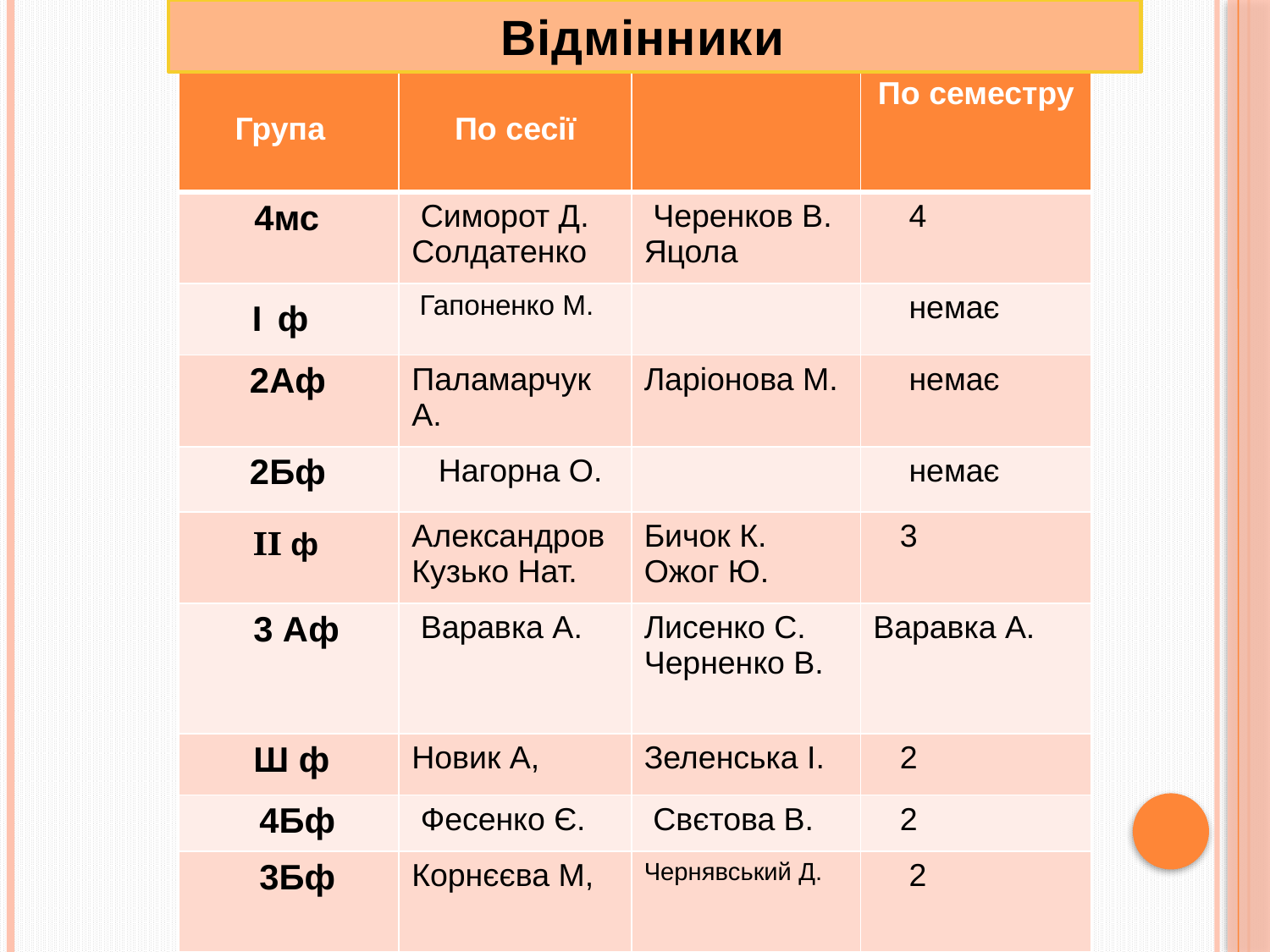

Відмінники
| Група | По сесії |  | По семестру |
| --- | --- | --- | --- |
| 4мс | Симорот Д. Солдатенко | Черенков В. Яцола | 4 |
| I ф | Гапоненко М. |  | немає |
| 2Аф | Паламарчук А. | Ларіонова М. | немає |
| 2Бф | Нагорна О. |  | немає |
| II ф | Александров Кузько Нат. | Бичок К. Ожог Ю. | 3 |
| 3 Аф | Варавка А. | Лисенко С. Черненко В. | Варавка А. |
| Ш ф | Новик А, | Зеленська І. | 2 |
| 4Бф | Фесенко Є. | Свєтова В. | 2 |
| 3Бф | Корнєєва М, | Чернявський Д. | 2 |